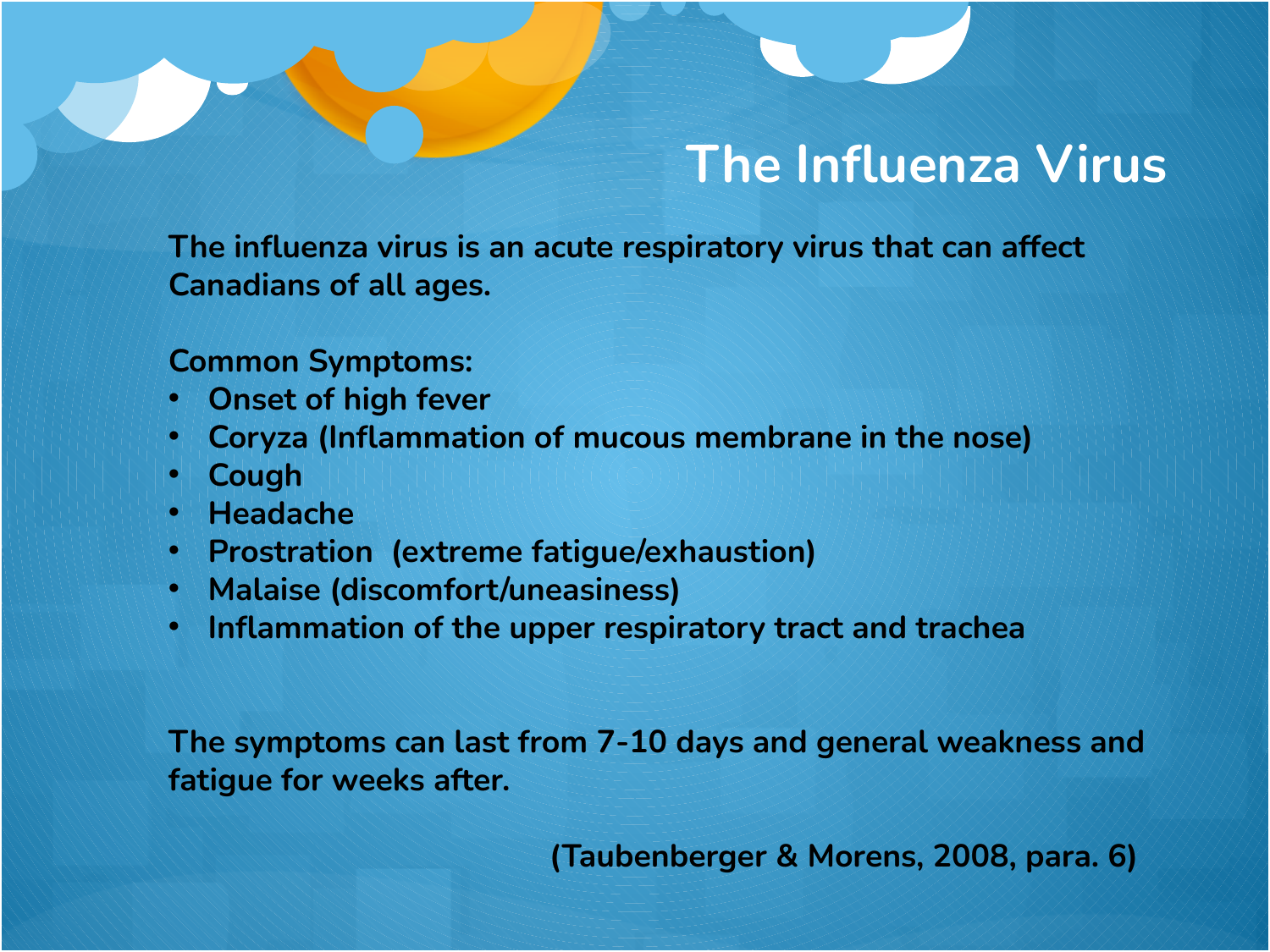

The Influenza Virus

The influenza virus is an acute respiratory virus that can affect Canadians of all ages.

Common Symptoms:
Onset of high fever
Coryza (Inflammation of mucous membrane in the nose)
Cough
Headache
Prostration  (extreme fatigue/exhaustion)
Malaise (discomfort/uneasiness)
Inflammation of the upper respiratory tract and trachea

The symptoms can last from 7-10 days and general weakness and fatigue for weeks after.

			(Taubenberger & Morens, 2008, para. 6)